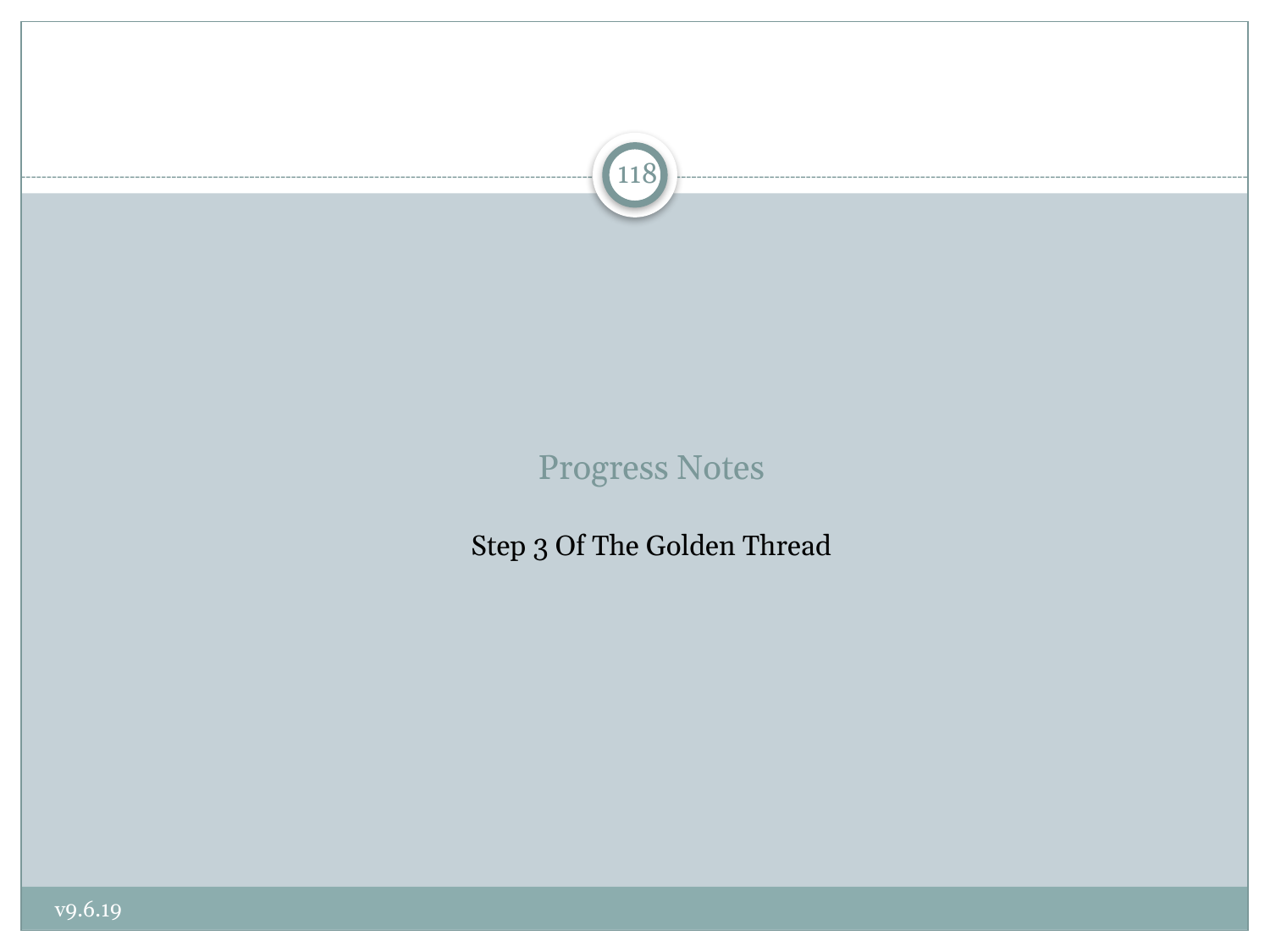

118
# Progress Notes Step 3 Of The Golden Thread
v9.6.19